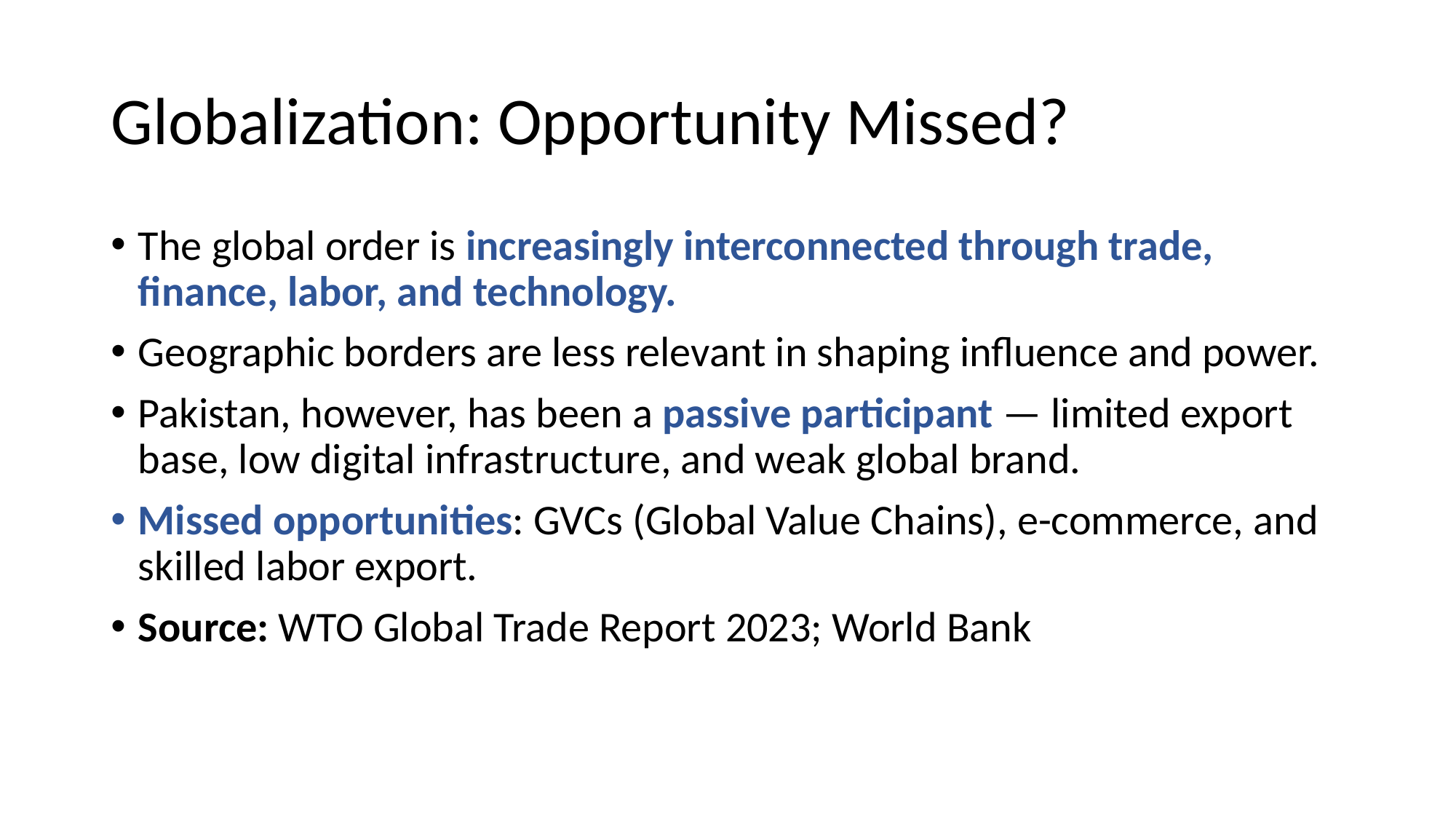

# Globalization: Opportunity Missed?
The global order is increasingly interconnected through trade, finance, labor, and technology.
Geographic borders are less relevant in shaping influence and power.
Pakistan, however, has been a passive participant — limited export base, low digital infrastructure, and weak global brand.
Missed opportunities: GVCs (Global Value Chains), e-commerce, and skilled labor export.
Source: WTO Global Trade Report 2023; World Bank